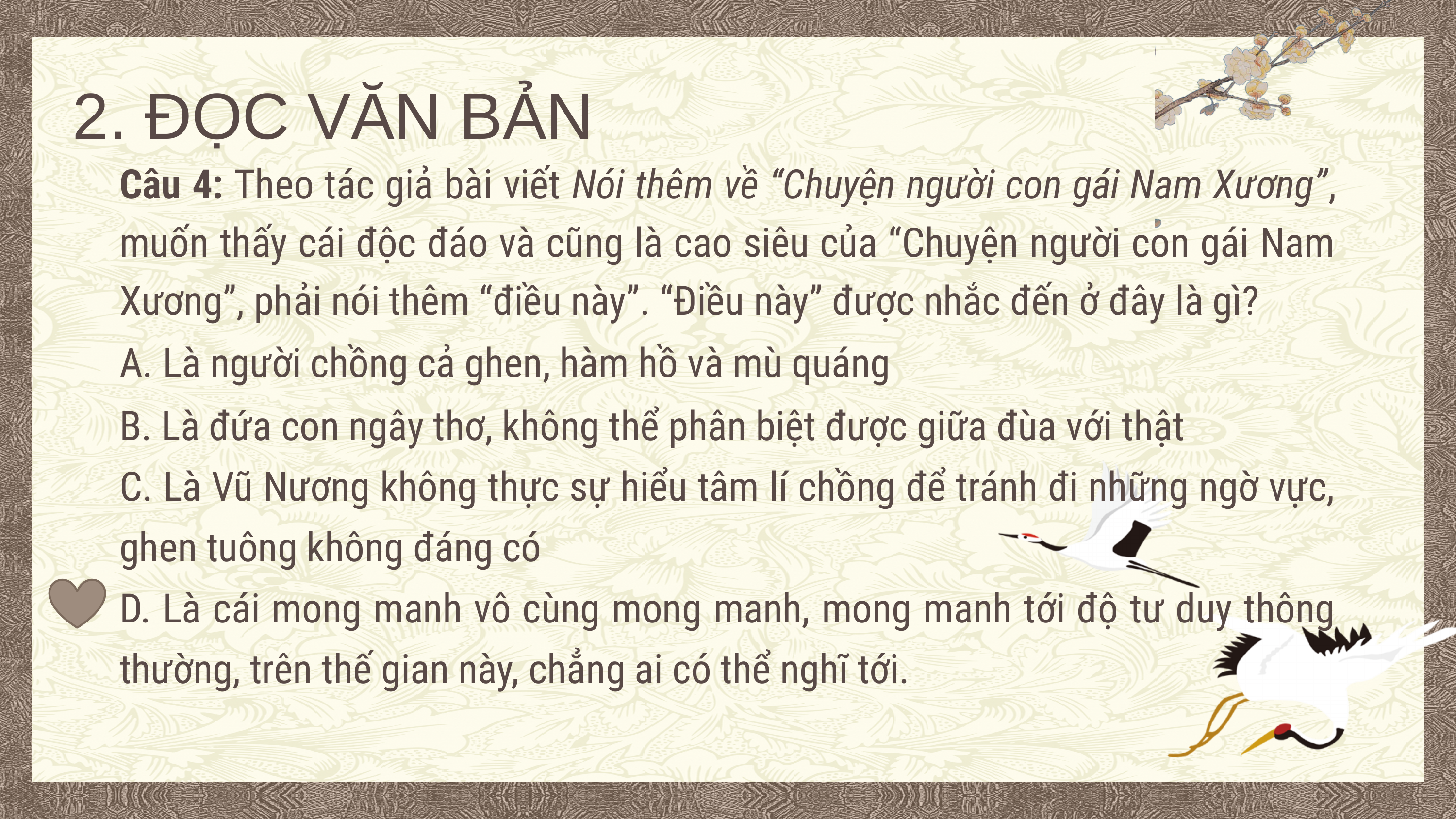

2. ĐỌC VĂN BẢN
Câu 4: Theo tác giả bài viết Nói thêm về “Chuyện người con gái Nam Xương”, muốn thấy cái độc đáo và cũng là cao siêu của “Chuyện người con gái Nam Xương”, phải nói thêm “điều này”. “Điều này” được nhắc đến ở đây là gì?
 Là người chồng cả ghen, hàm hồ và mù quáng
B. Là đứa con ngây thơ, không thể phân biệt được giữa đùa với thật
C. Là Vũ Nương không thực sự hiểu tâm lí chồng để tránh đi những ngờ vực, ghen tuông không đáng có
D. Là cái mong manh vô cùng mong manh, mong manh tới độ tư duy thông thường, trên thế gian này, chẳng ai có thể nghĩ tới.